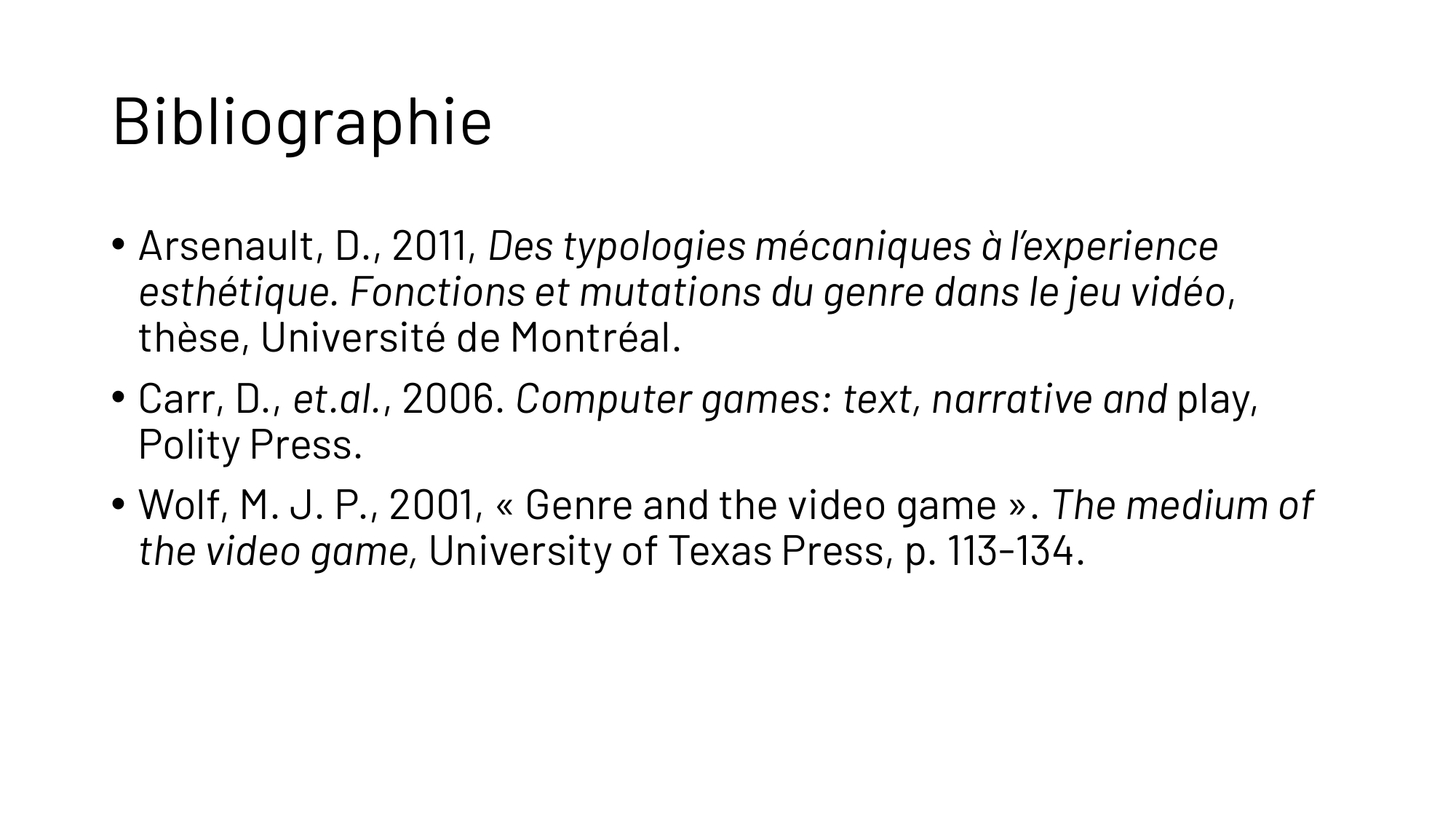

# Bibliographie
Arsenault, D., 2011, Des typologies mécaniques à l’experience esthétique. Fonctions et mutations du genre dans le jeu vidéo, thèse, Université de Montréal.
Carr, D., et.al., 2006. Computer games: text, narrative and play, Polity Press.
Wolf, M. J. P., 2001, « Genre and the video game ». The medium of the video game, University of Texas Press, p. 113-134.